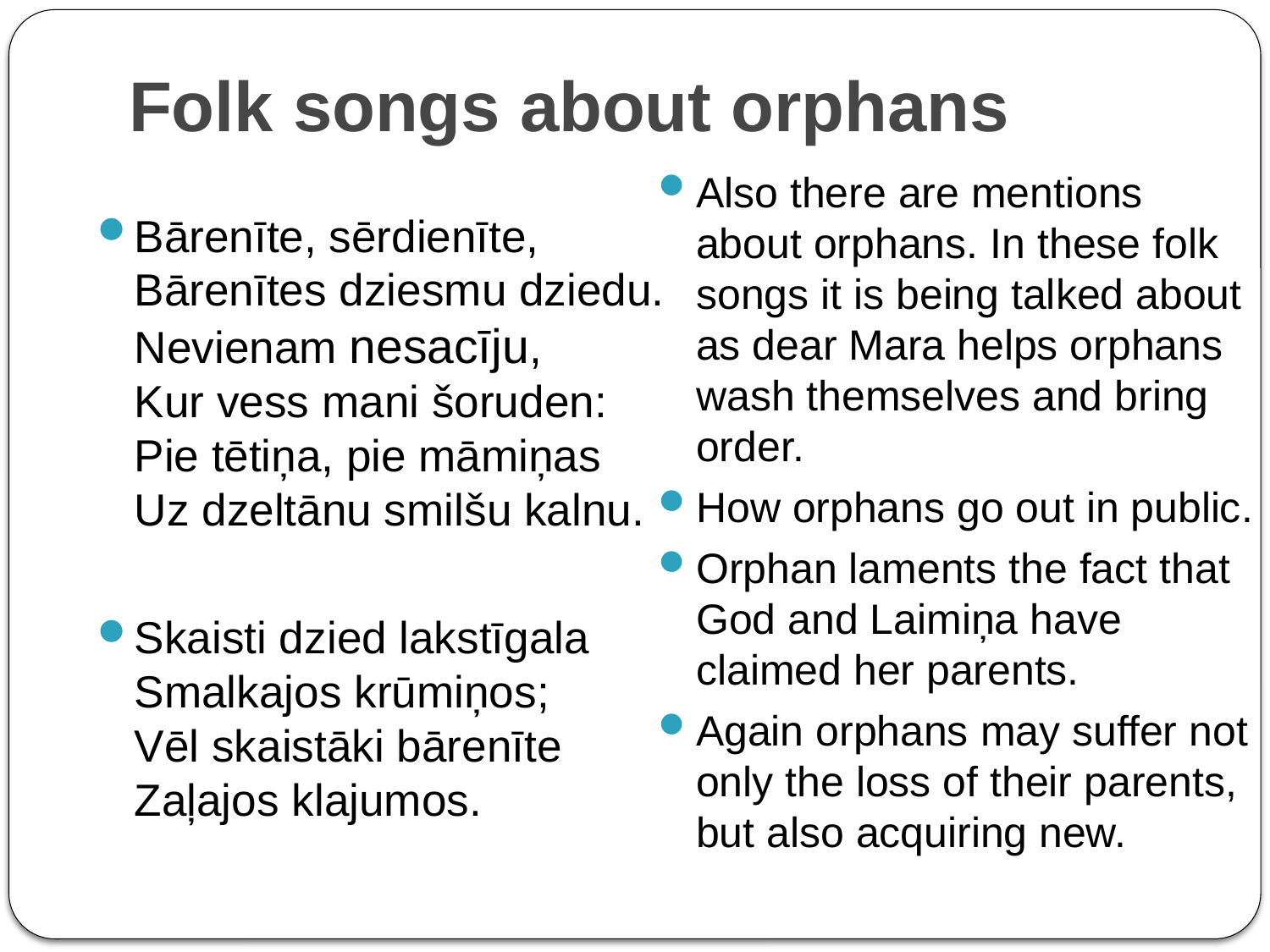

# Folk songs about orphans
Also there are mentions about orphans. In these folk songs it is being talked about as dear Mara helps orphans wash themselves and bring order.
How orphans go out in public.
Orphan laments the fact that God and Laimiņa have claimed her parents.
Again orphans may suffer not only the loss of their parents, but also acquiring new.
Bārenīte, sērdienīte,
Bārenītes dziesmu dziedu.
Nevienam nesacīju,
Kur vess mani šoruden:
Pie tētiņa, pie māmiņas
Uz dzeltānu smilšu kalnu.

Skaisti dzied lakstīgala
Smalkajos krūmiņos;
Vēl skaistāki bārenīte
Zaļajos klajumos.